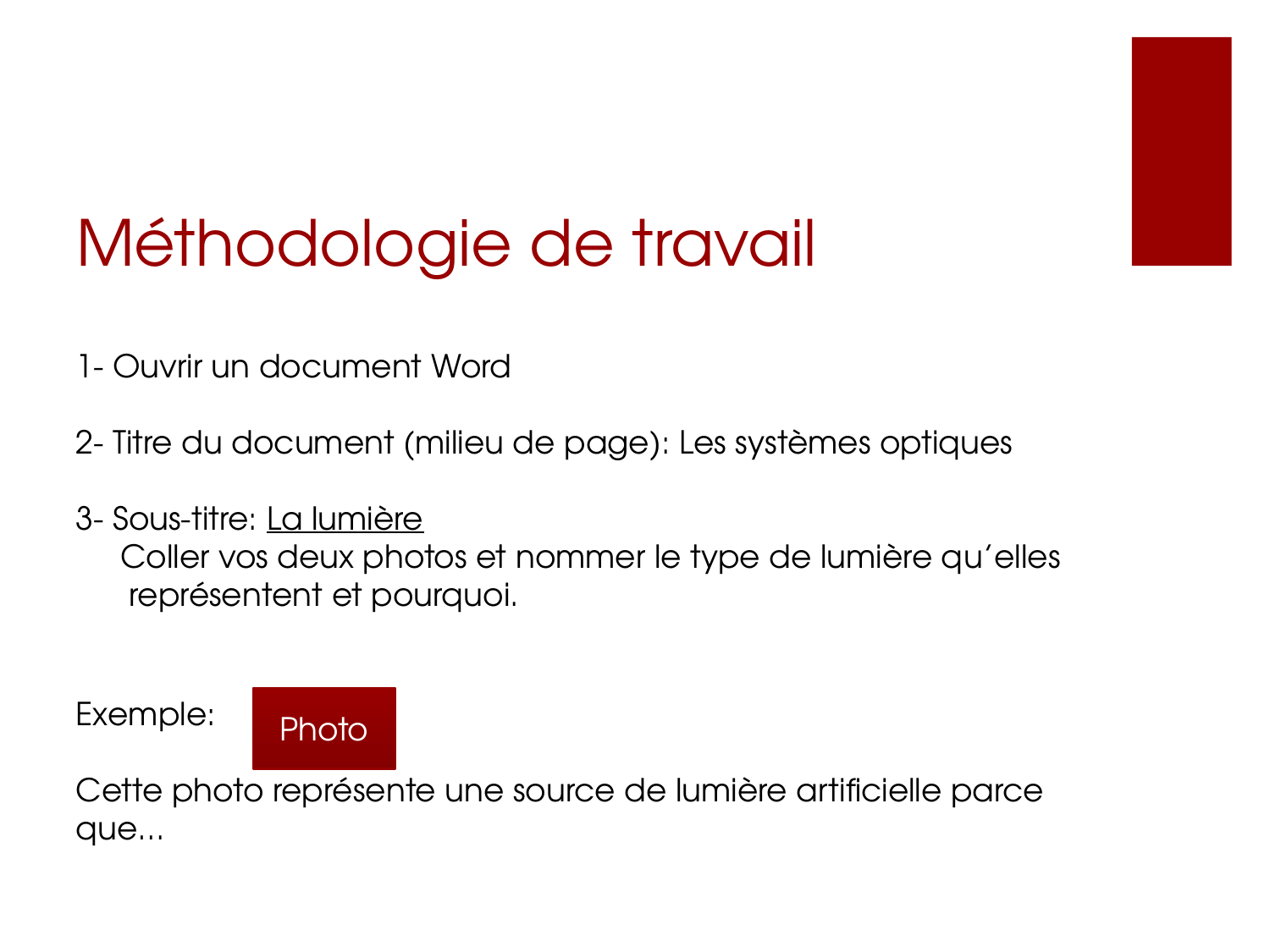

# Méthodologie de travail
1- Ouvrir un document Word

2- Titre du document (milieu de page): Les systèmes optiques

3- Sous-titre: La lumière
     Coller vos deux photos et nommer le type de lumière qu’elles
      représentent et pourquoi.
Exemple:

Cette photo représente une source de lumière artificielle parce que…
Photo